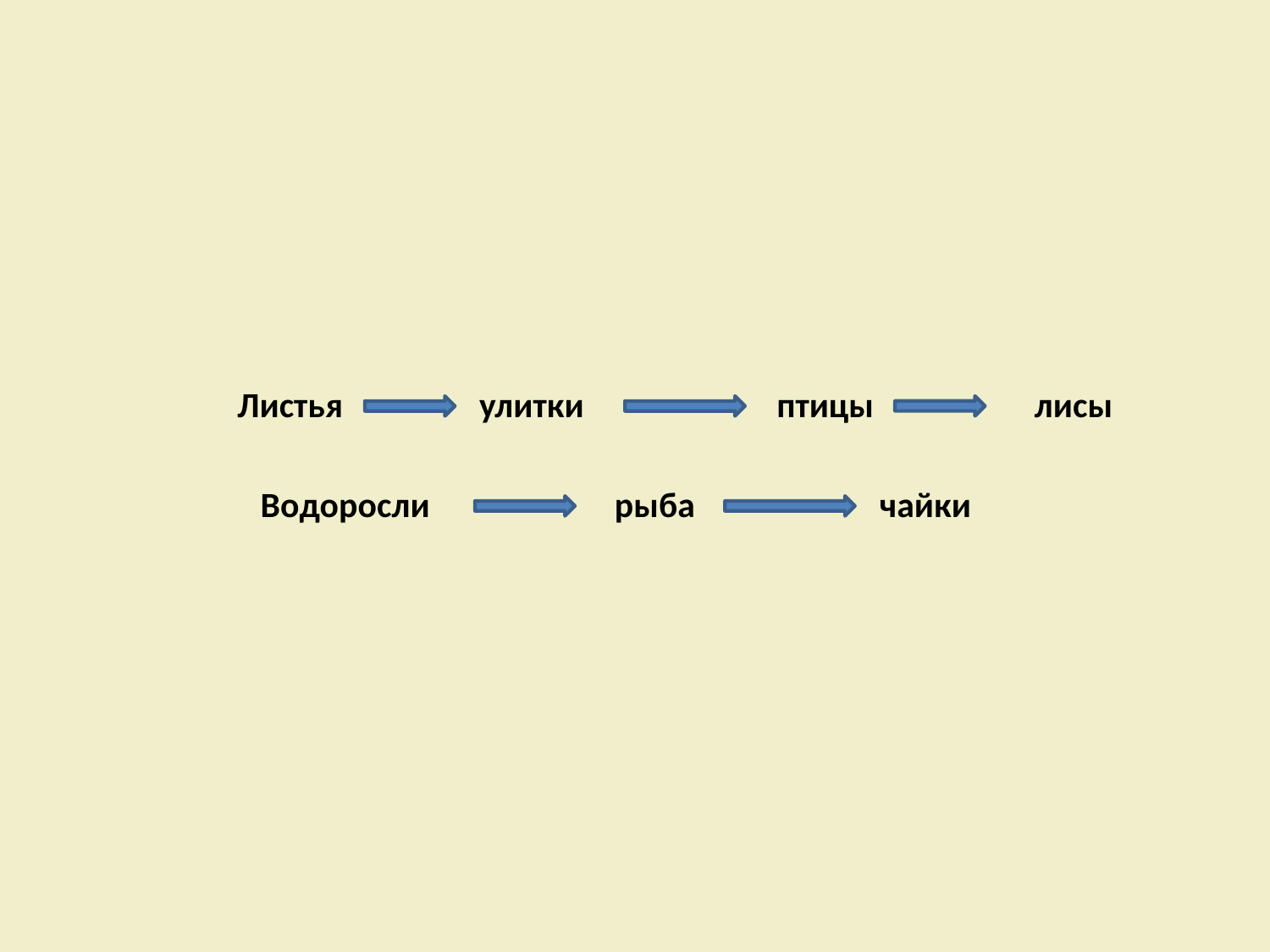

Листья                 улитки                        птицы                    лисы

      Водоросли                       рыба                       чайки